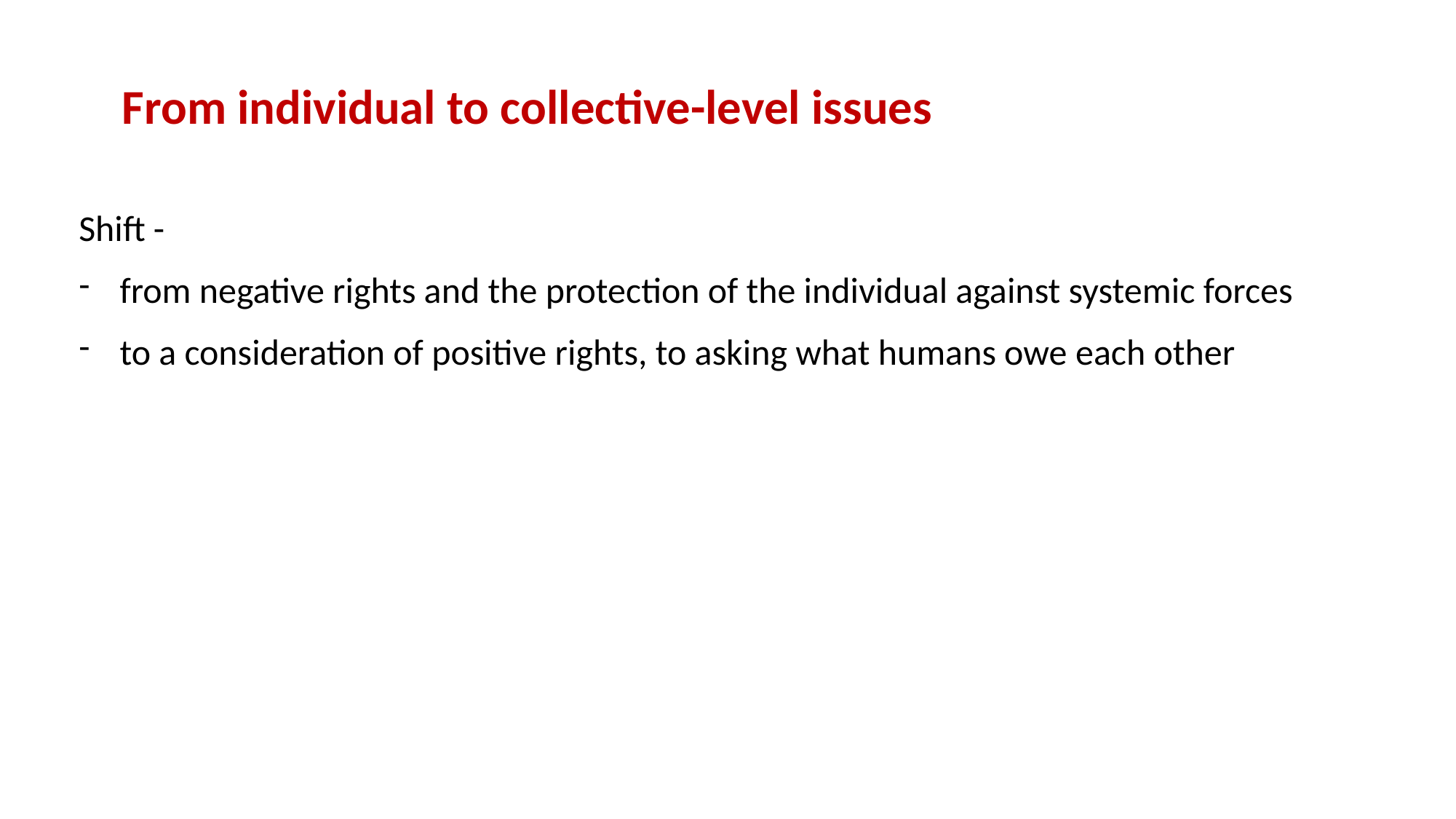

# From individual to collective-level issues
Shift -
from negative rights and the protection of the individual against systemic forces
to a consideration of positive rights, to asking what humans owe each other